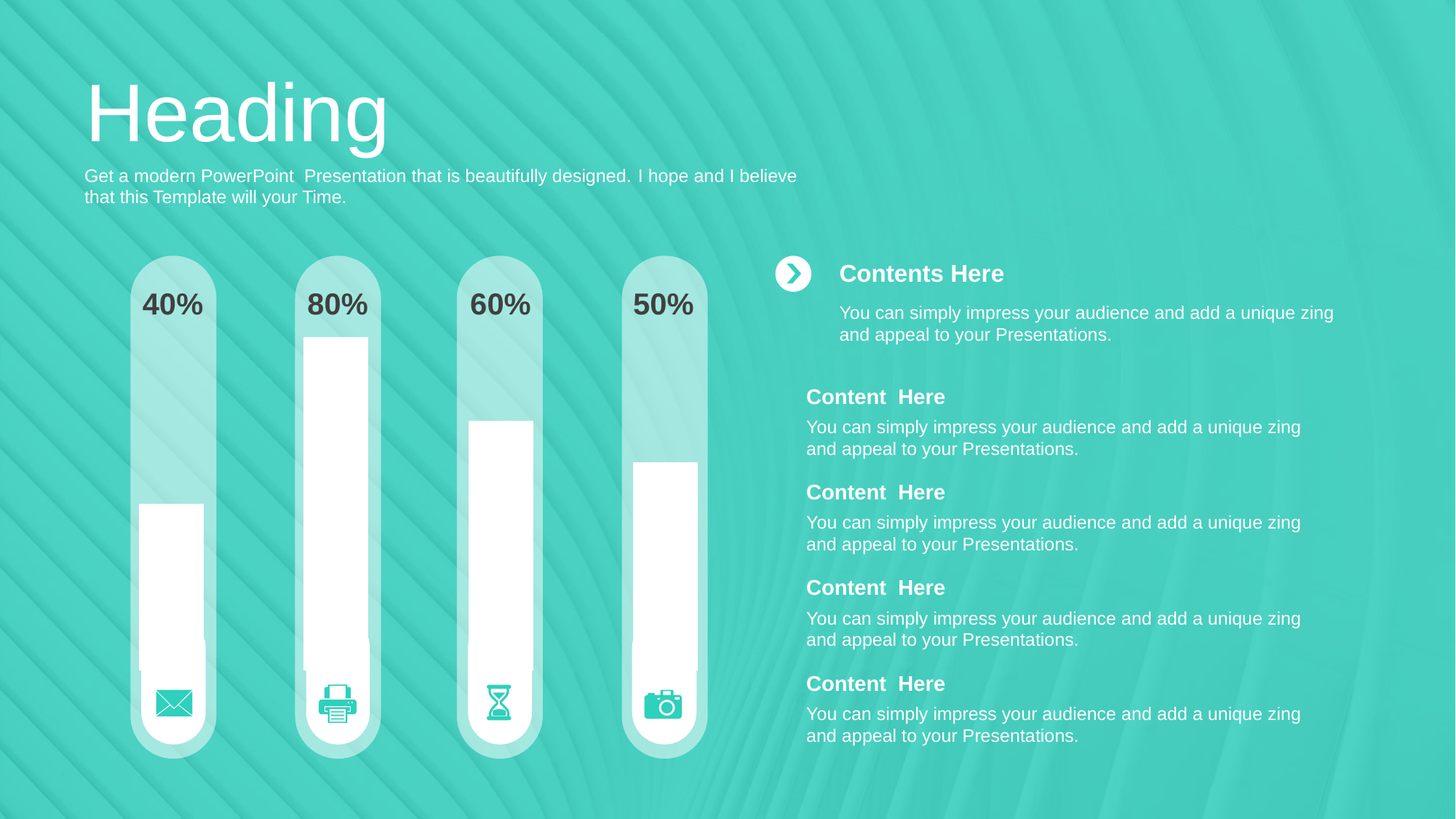

Heading
Get a modern PowerPoint  Presentation that is beautifully designed. I hope and I believe that this Template will your Time.
Contents Here
You can simply impress your audience and add a unique zing and appeal to your Presentations.

40%
80%
60%
50%

### Chart

| Category |  |
|---|---|
Content  Here
You can simply impress your audience and add a unique zing and appeal to your Presentations.
Content  Here
You can simply impress your audience and add a unique zing and appeal to your Presentations.
Content  Here
You can simply impress your audience and add a unique zing and appeal to your Presentations.

Content  Here
You can simply impress your audience and add a unique zing and appeal to your Presentations.